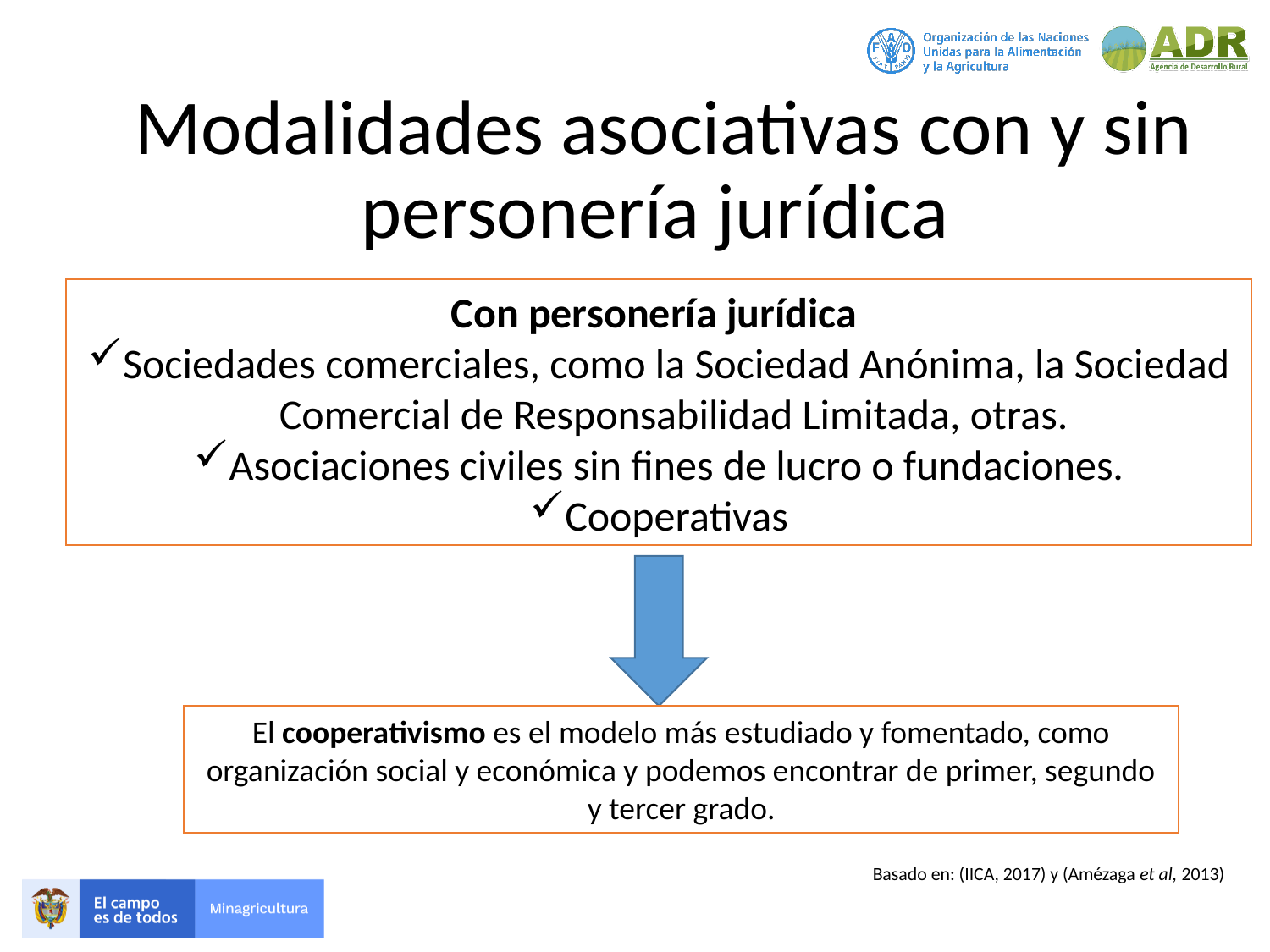

# Modalidades asociativas con y sin personería jurídica
Con personería jurídica
Sociedades comerciales, como la Sociedad Anónima, la Sociedad Comercial de Responsabilidad Limitada, otras.
Asociaciones civiles sin fines de lucro o fundaciones.
Cooperativas

El cooperativismo es el modelo más estudiado y fomentado, como organización social y económica y podemos encontrar de primer, segundo y tercer grado.
Basado en: (IICA, 2017) y (Amézaga et al, 2013)